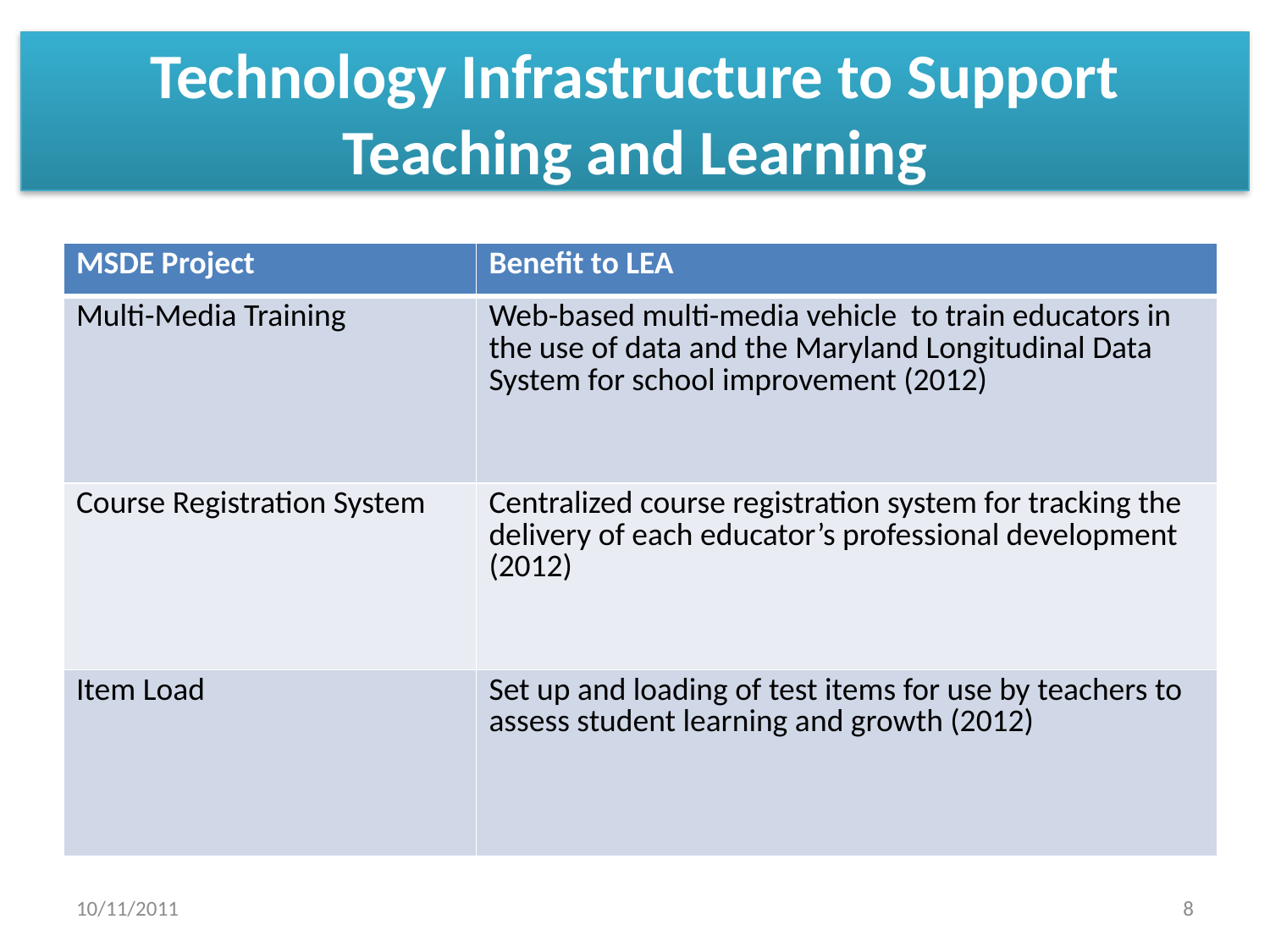

# Technology Infrastructure to Support Teaching and Learning

| MSDE Project | Benefit to LEA |
| --- | --- |
| Multi-Media Training | Web-based multi-media vehicle to train educators in the use of data and the Maryland Longitudinal Data System for school improvement (2012) |
| Course Registration System | Centralized course registration system for tracking the delivery of each educator’s professional development (2012) |
| Item Load | Set up and loading of test items for use by teachers to assess student learning and growth (2012) |
10/11/2011
8